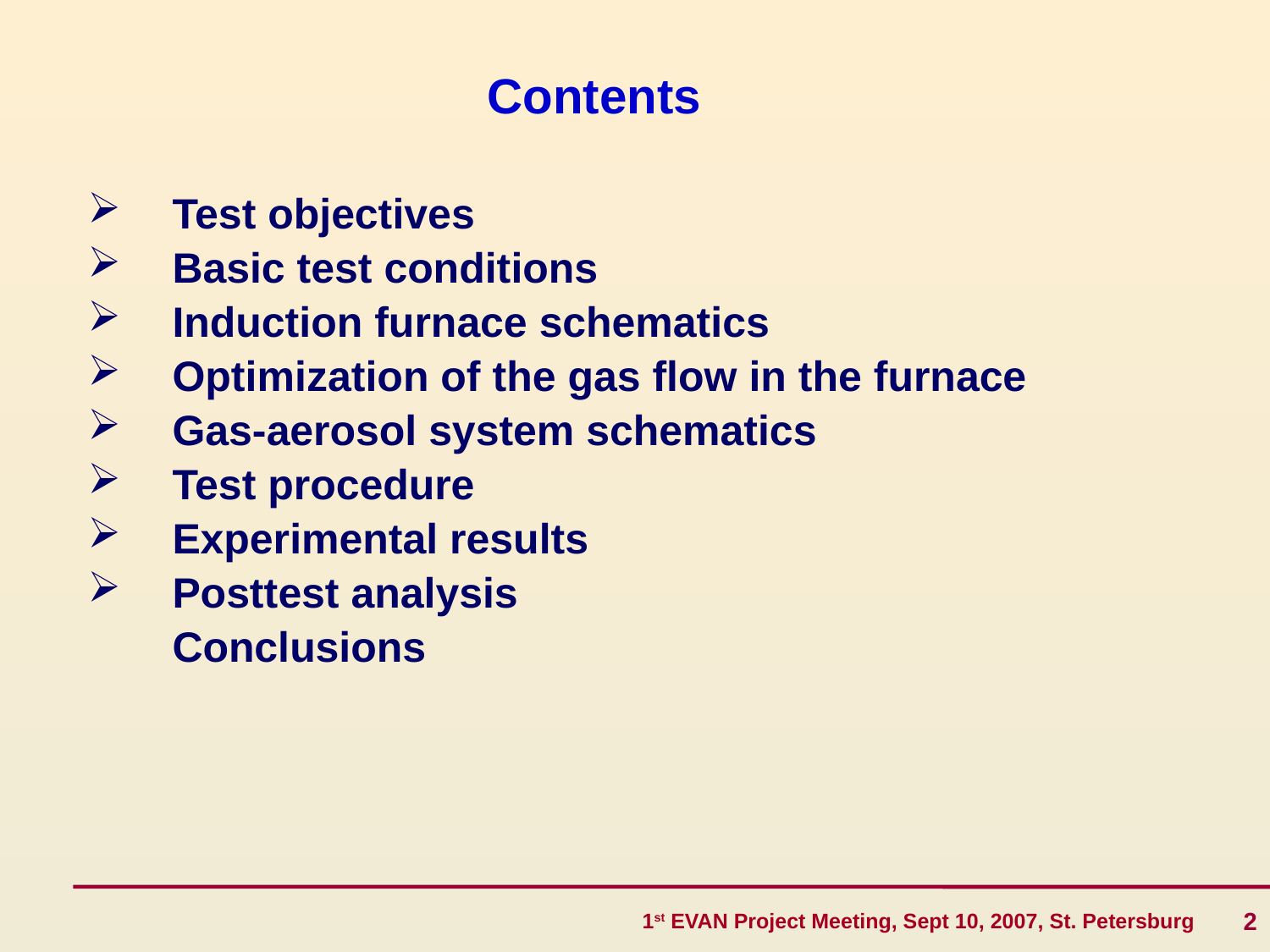

# Contents
Test objectives
Basic test conditions
Induction furnace schematics
Optimization of the gas flow in the furnace
Gas-aerosol system schematics
Test procedure
Experimental results
Posttest analysis
	Conclusions
2